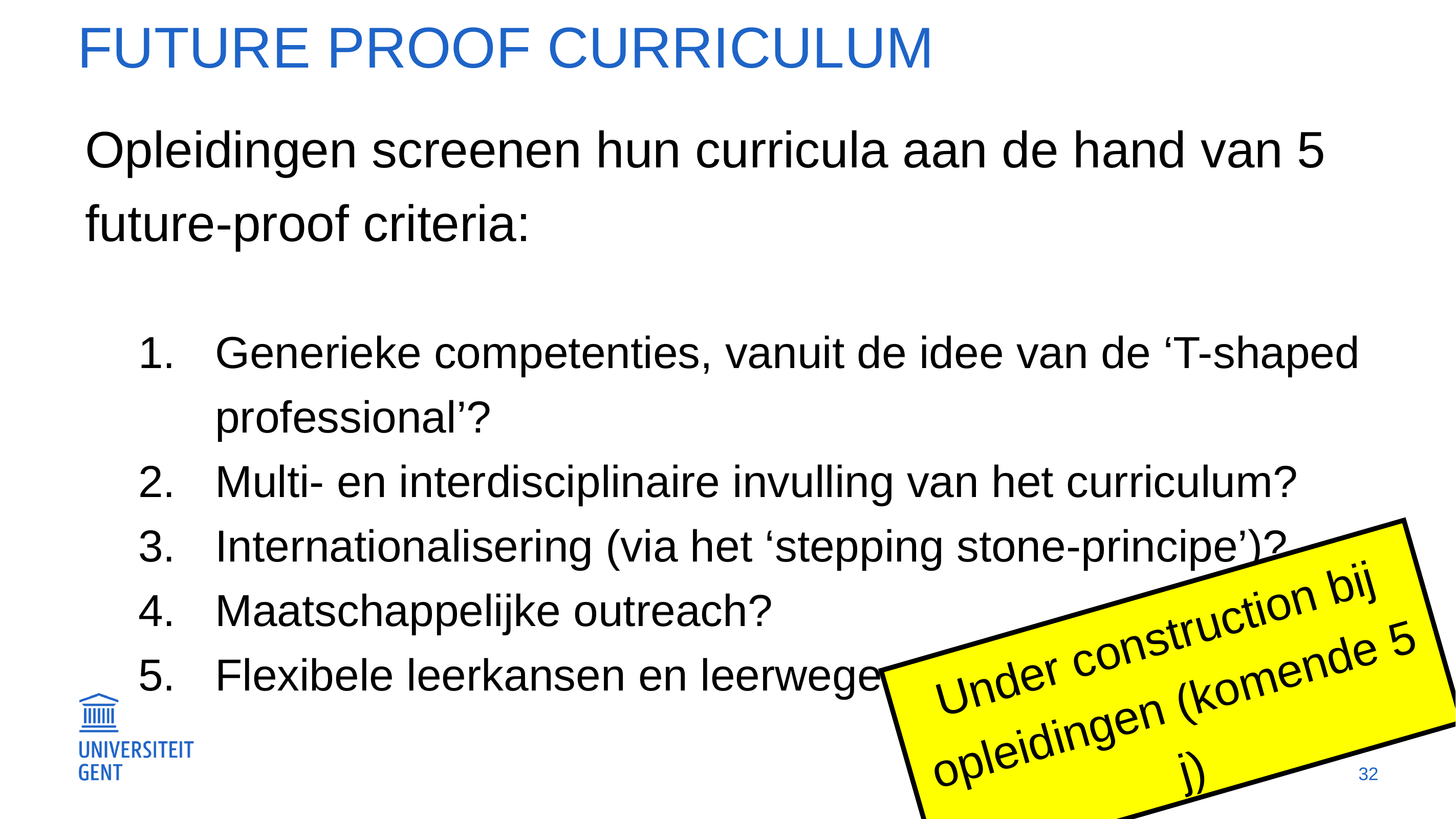

# Future proof curriculum
Opleidingen screenen hun curricula aan de hand van 5 future-proof criteria:
Generieke competenties, vanuit de idee van de ‘T-shaped professional’?
Multi- en interdisciplinaire invulling van het curriculum?
Internationalisering (via het ‘stepping stone-principe’)?
Maatschappelijke outreach?
Flexibele leerkansen en leerwegen?
Under construction bij opleidingen (komende 5 j)
32